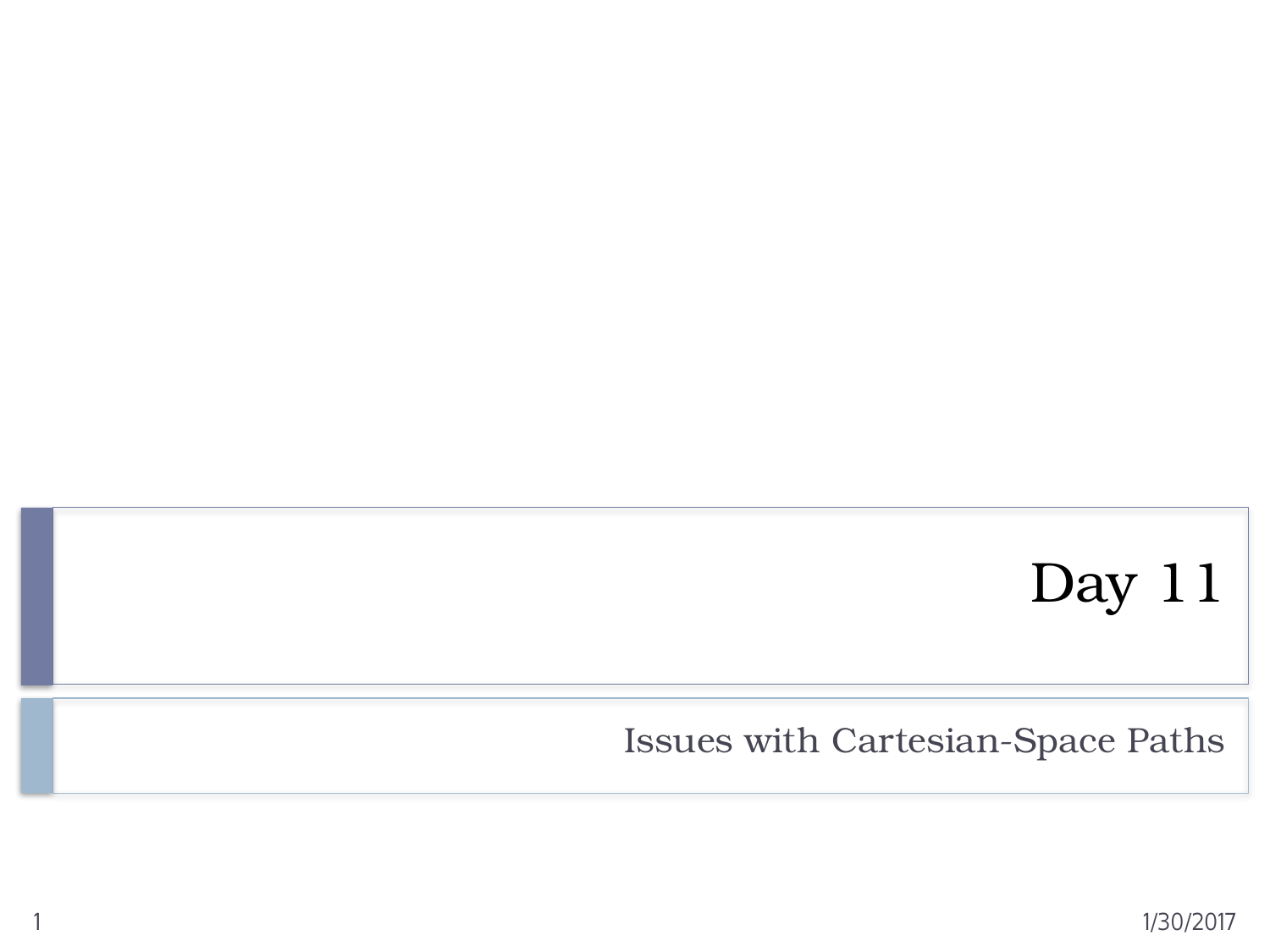

# Day 11
Issues with Cartesian-Space Paths

1
1/30/2017